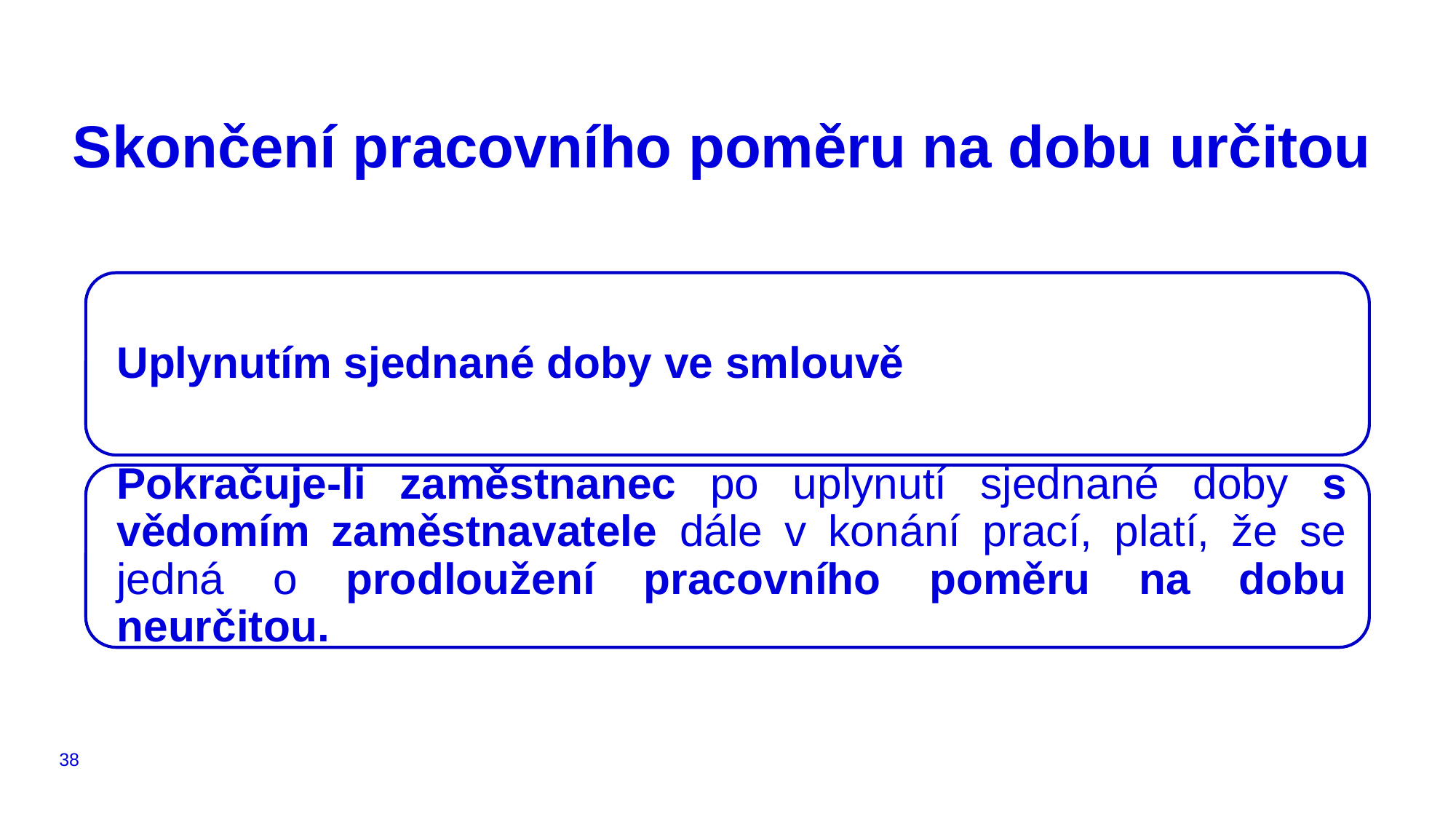

# Skončení pracovního poměru na dobu určitou
Uplynutím sjednané doby ve smlouvě
Pokračuje-li zaměstnanec po uplynutí sjednané doby s vědomím zaměstnavatele dále v konání prací, platí, že se jedná o prodloužení pracovního poměru na dobu neurčitou.
38